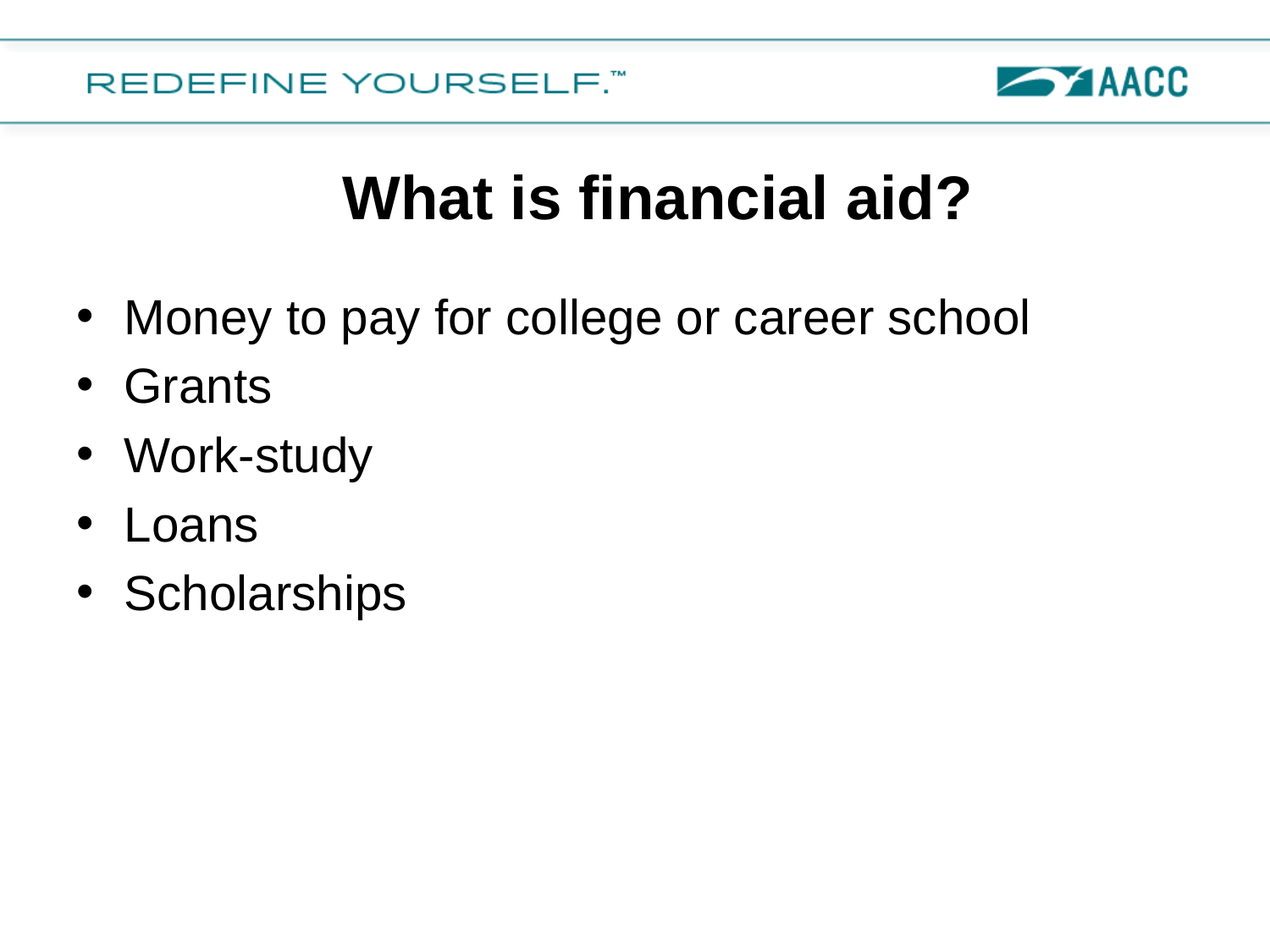

What is financial aid?
Money to pay for college or career school
Grants
Work-study
Loans
Scholarships